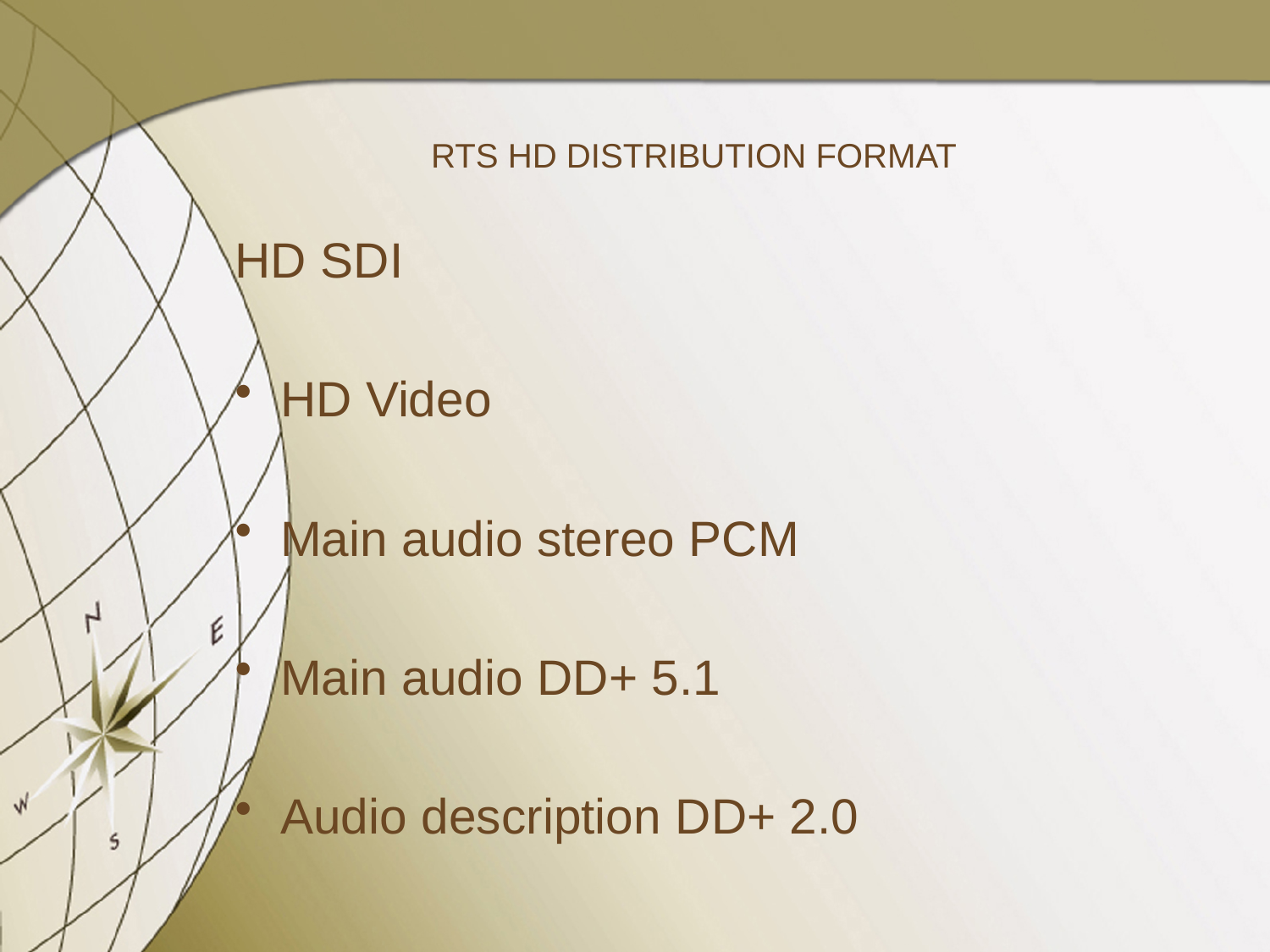

# RTS HD DISTRIBUTION FORMAT
HD SDI

HD Video

Main audio stereo PCM

Main audio DD+ 5.1

Audio description DD+ 2.0